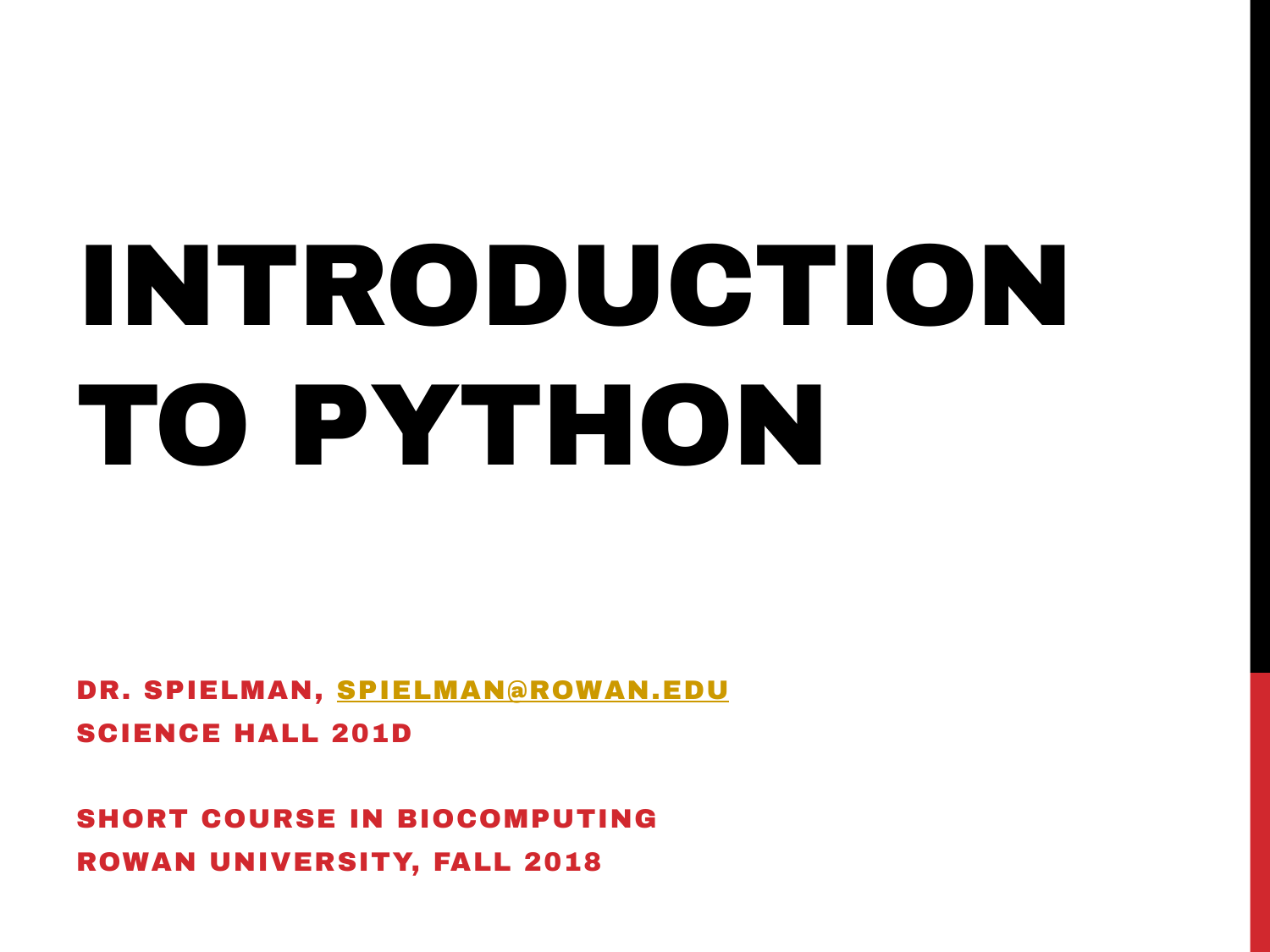

# Introduction to Python
Dr. Spielman, spielman@rowan.edu
SCIENCE Hall 201D

Short course in Biocomputing
Rowan University, Fall 2018